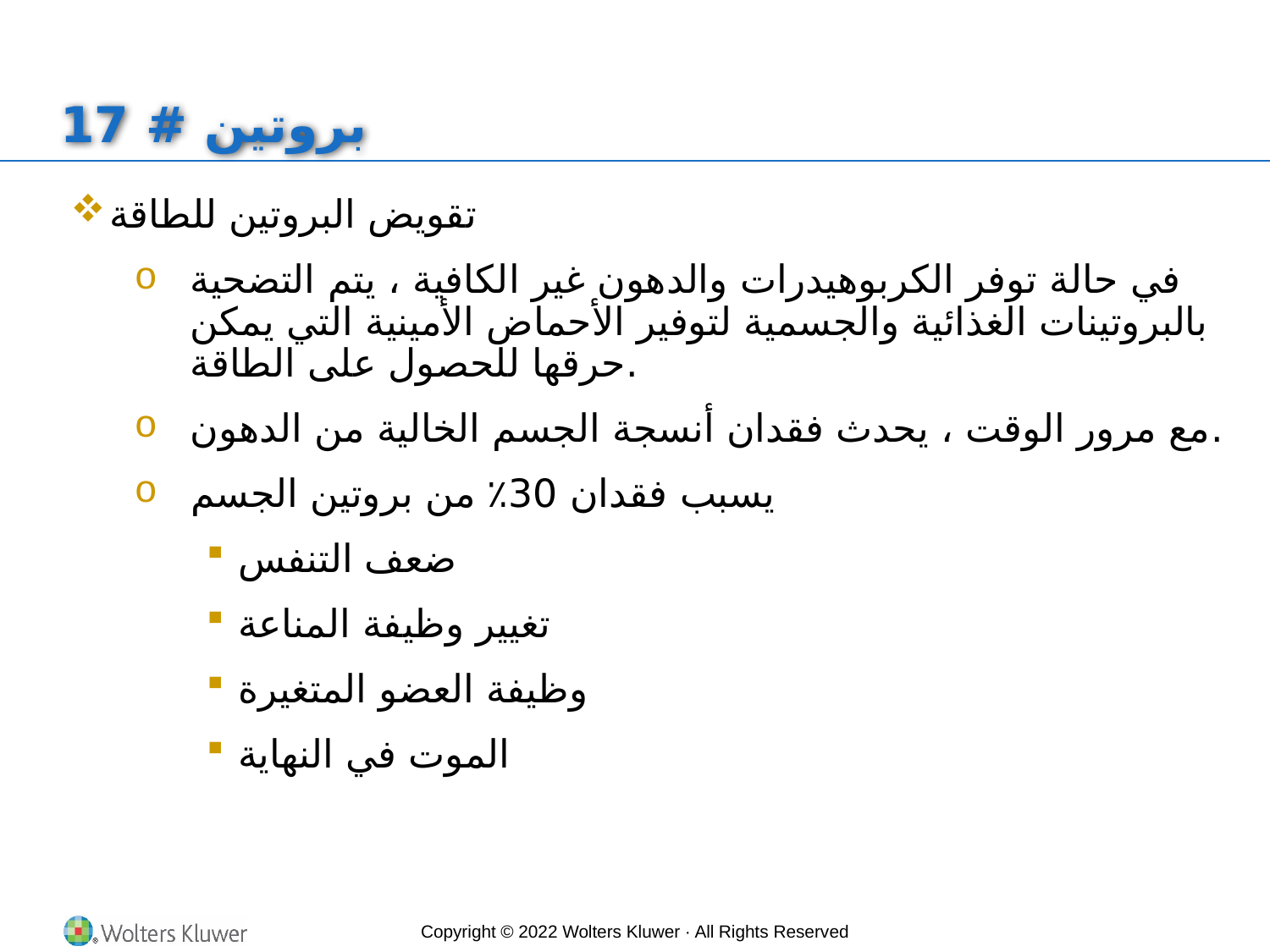

# بروتين # 17
تقويض البروتين للطاقة
في حالة توفر الكربوهيدرات والدهون غير الكافية ، يتم التضحية بالبروتينات الغذائية والجسمية لتوفير الأحماض الأمينية التي يمكن حرقها للحصول على الطاقة.
مع مرور الوقت ، يحدث فقدان أنسجة الجسم الخالية من الدهون.
يسبب فقدان 30٪ من بروتين الجسم
ضعف التنفس
تغيير وظيفة المناعة
وظيفة العضو المتغيرة
الموت في النهاية